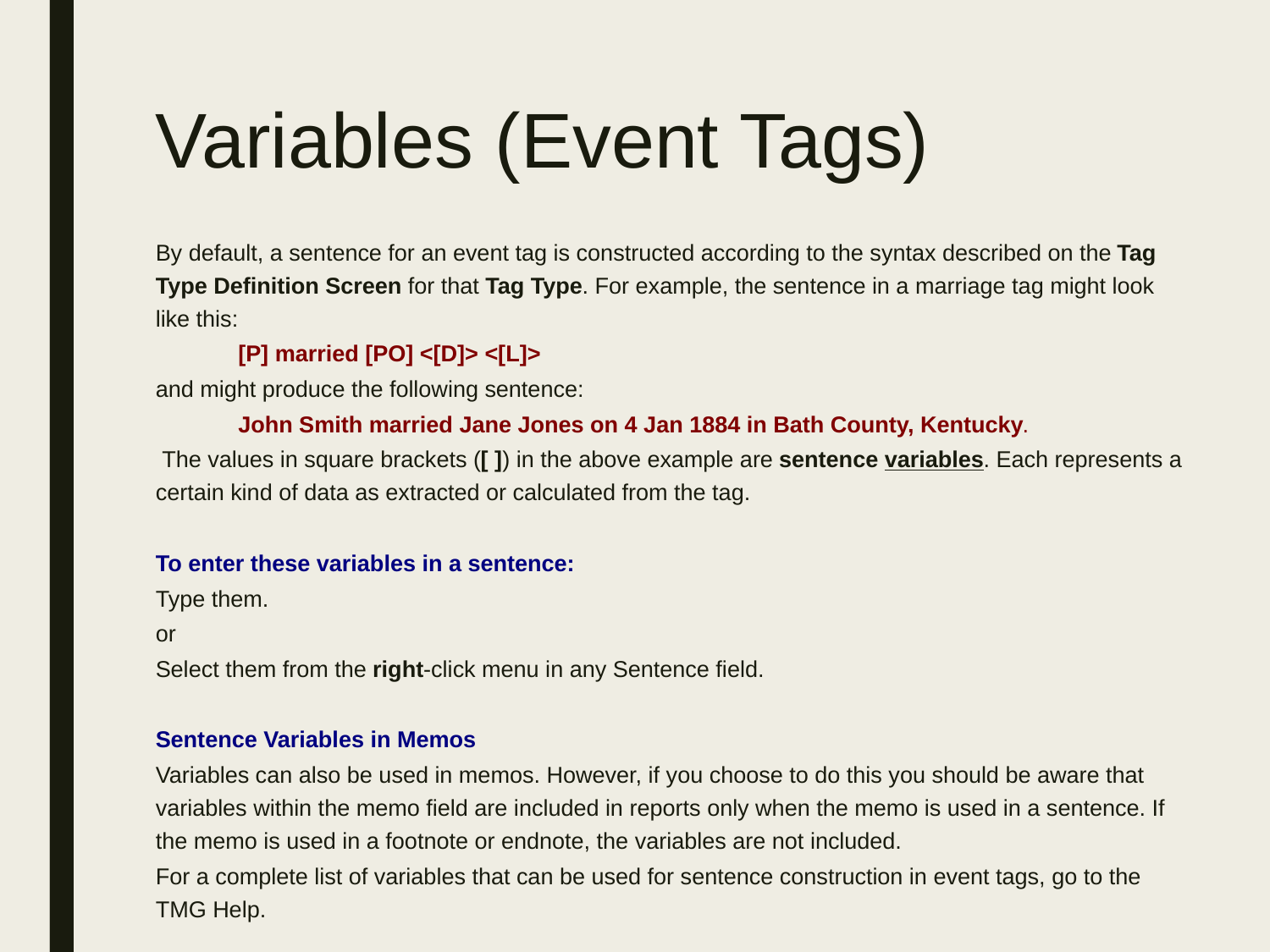

# Variables (Event Tags)
By default, a sentence for an event tag is constructed according to the syntax described on the Tag Type Definition Screen for that Tag Type. For example, the sentence in a marriage tag might look like this:
	[P] married [PO] <[D]> <[L]>
and might produce the following sentence:
	John Smith married Jane Jones on 4 Jan 1884 in Bath County, Kentucky.
 The values in square brackets ([ ]) in the above example are sentence variables. Each represents a certain kind of data as extracted or calculated from the tag.

To enter these variables in a sentence:
Type them.
or
Select them from the right-click menu in any Sentence field.

Sentence Variables in Memos
Variables can also be used in memos. However, if you choose to do this you should be aware that variables within the memo field are included in reports only when the memo is used in a sentence. If the memo is used in a footnote or endnote, the variables are not included.
For a complete list of variables that can be used for sentence construction in event tags, go to the TMG Help.